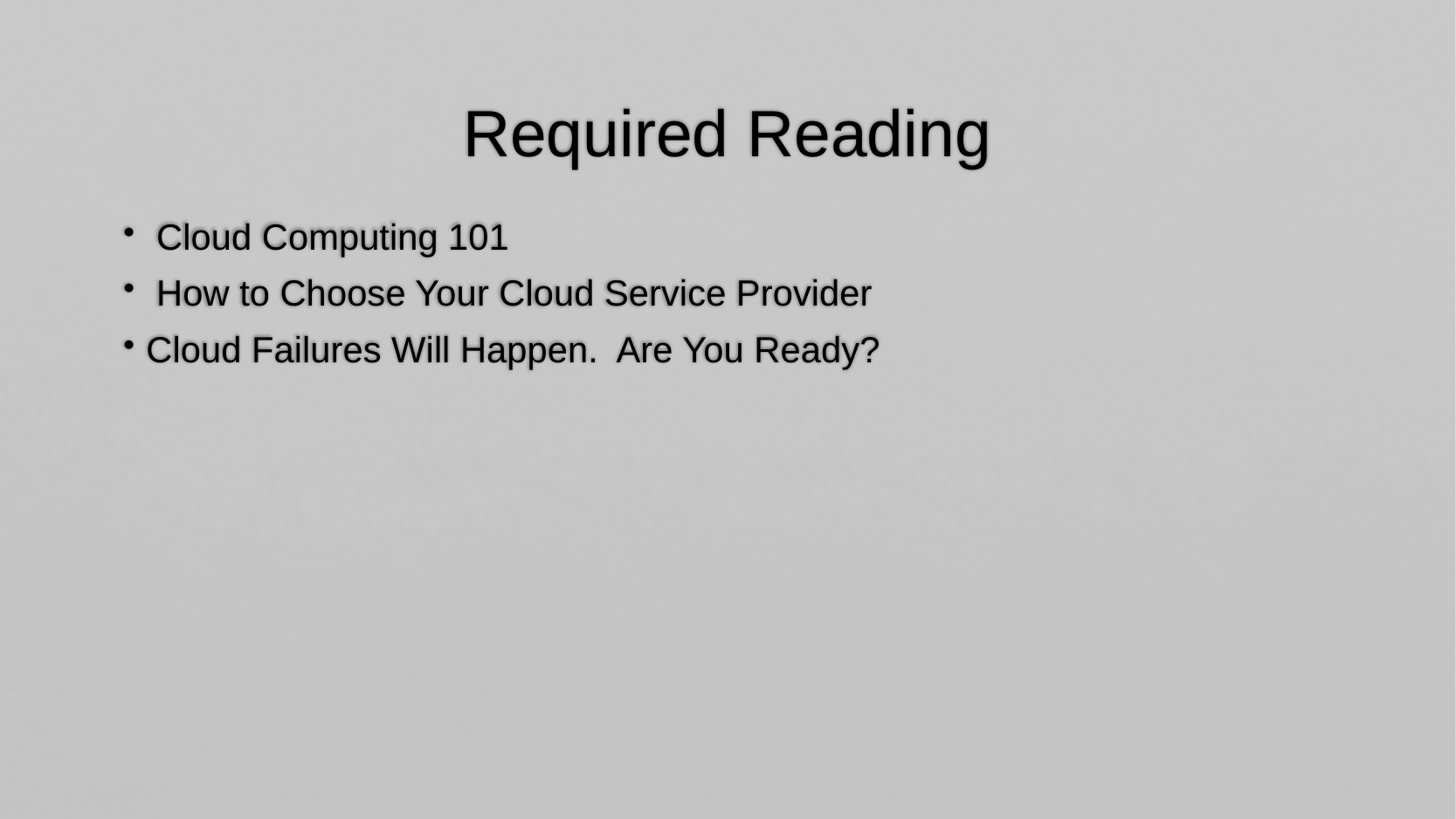

# Required Reading
 Cloud Computing 101
 How to Choose Your Cloud Service Provider
Cloud Failures Will Happen.  Are You Ready?